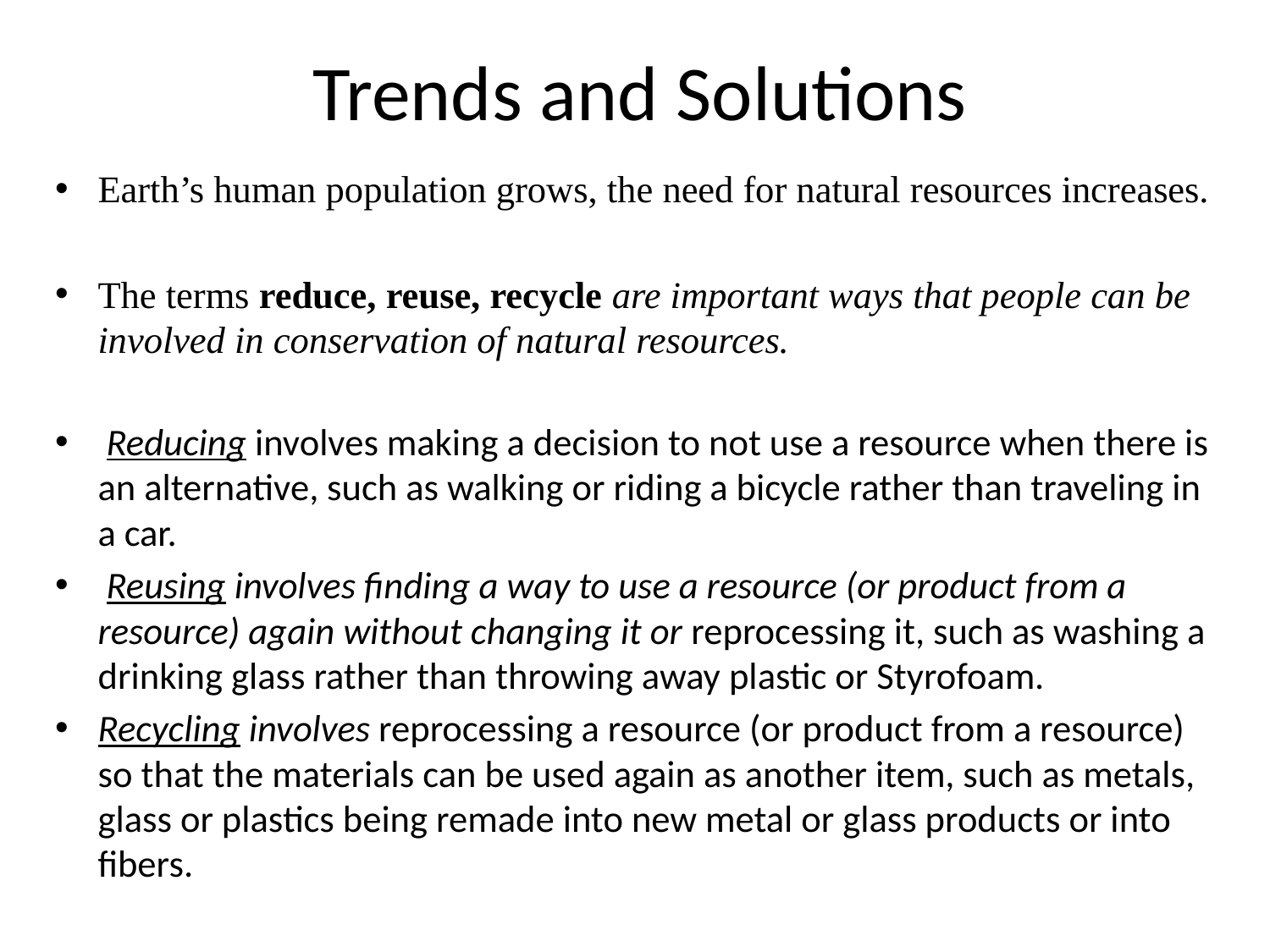

# Trends and Solutions
Earth’s human population grows, the need for natural resources increases.

The terms reduce, reuse, recycle are important ways that people can be involved in conservation of natural resources.

 Reducing involves making a decision to not use a resource when there is an alternative, such as walking or riding a bicycle rather than traveling in a car.
 Reusing involves finding a way to use a resource (or product from a resource) again without changing it or reprocessing it, such as washing a drinking glass rather than throwing away plastic or Styrofoam.
Recycling involves reprocessing a resource (or product from a resource) so that the materials can be used again as another item, such as metals, glass or plastics being remade into new metal or glass products or into fibers.